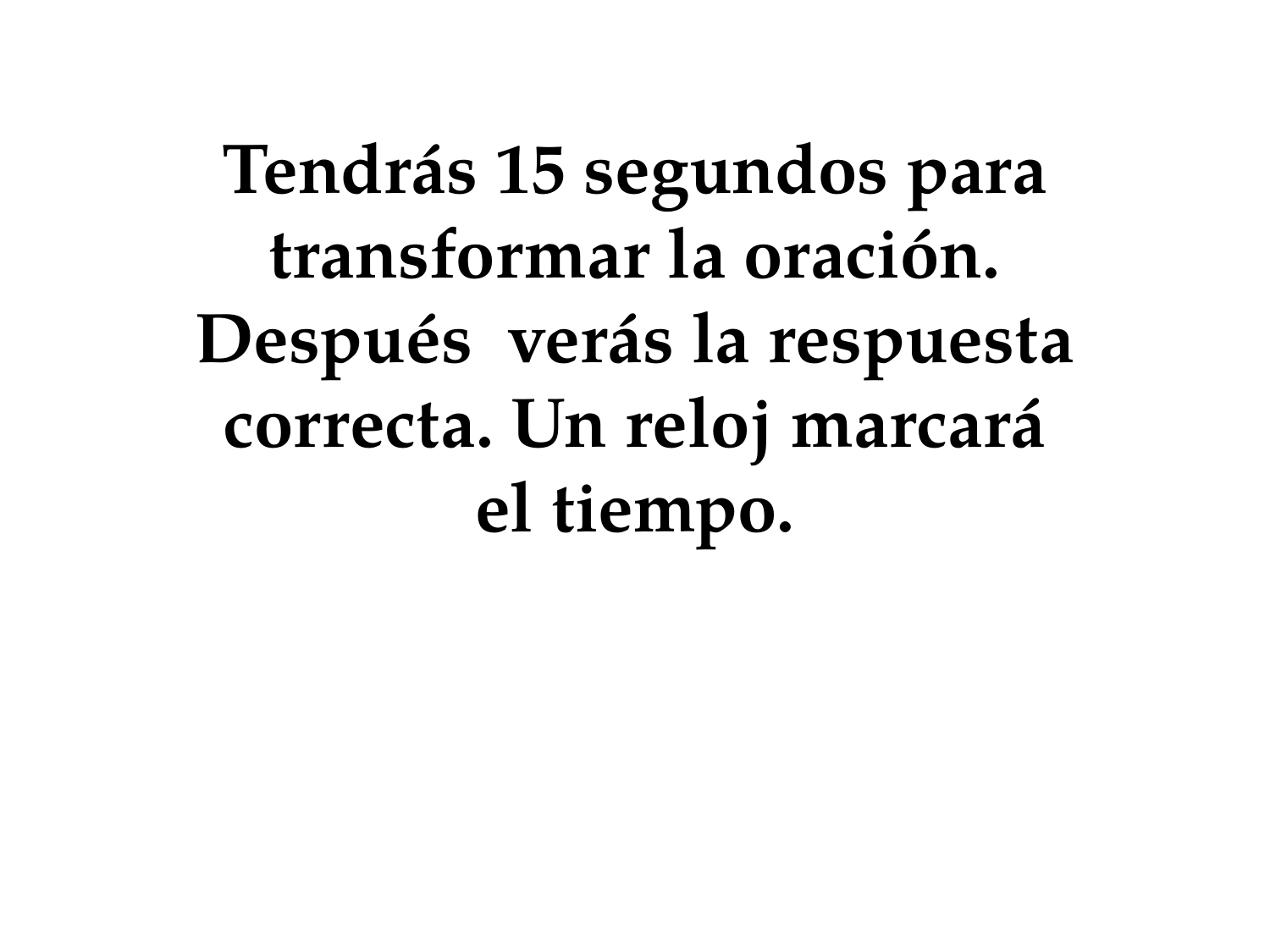

Tendrás 15 segundos para transformar la oración. Después  verás la respuesta correcta. Un reloj marcará el tiempo.